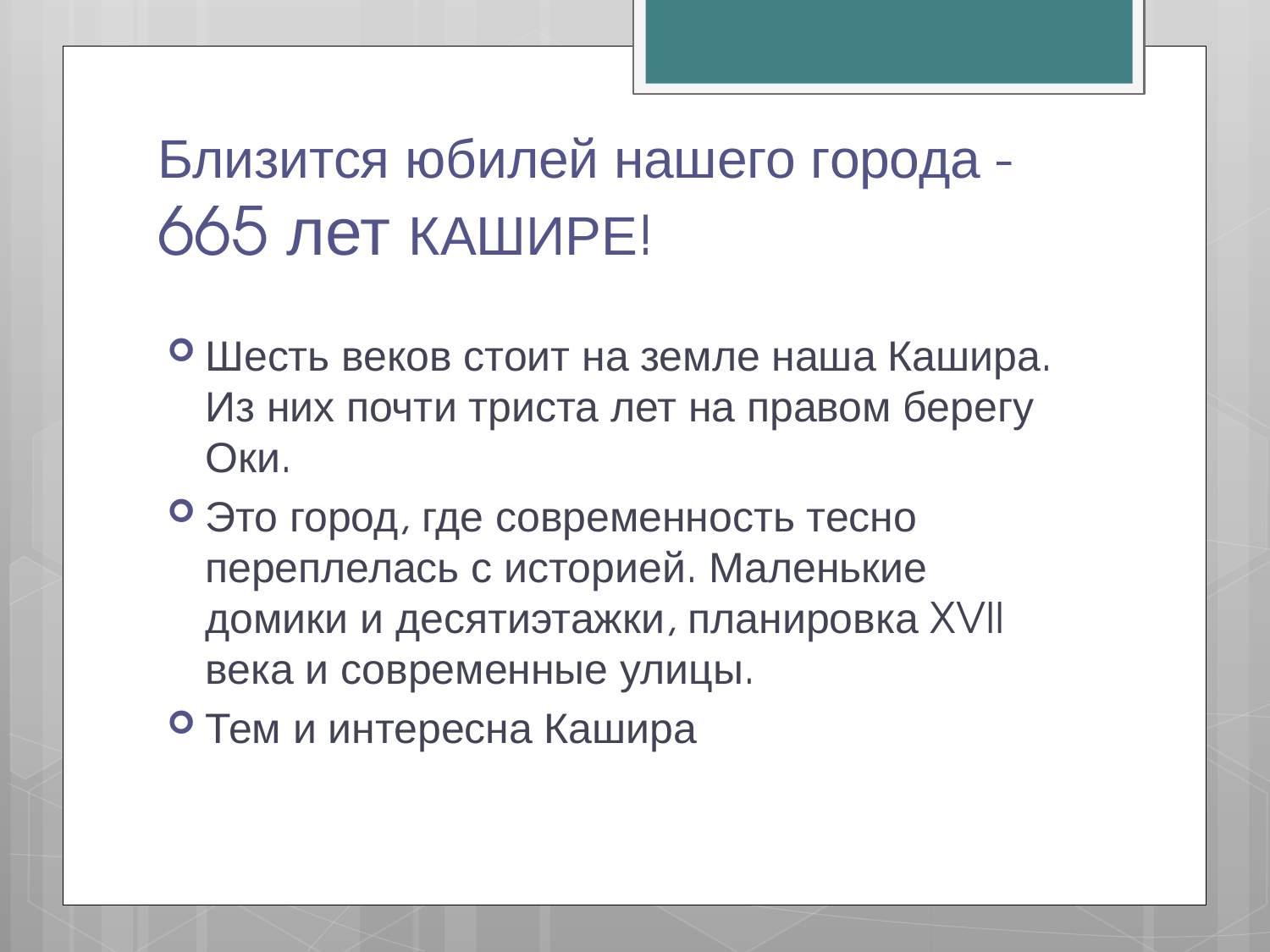

# Близится юбилей нашего города - 665 лет КАШИРЕ!
Шесть веков стоит на земле наша Кашира. Из них почти триста лет на правом берегу Оки.
Это город, где современность тесно переплелась с историей. Маленькие домики и десятиэтажки, планировка XVII века и современные улицы.
Тем и интересна Кашира